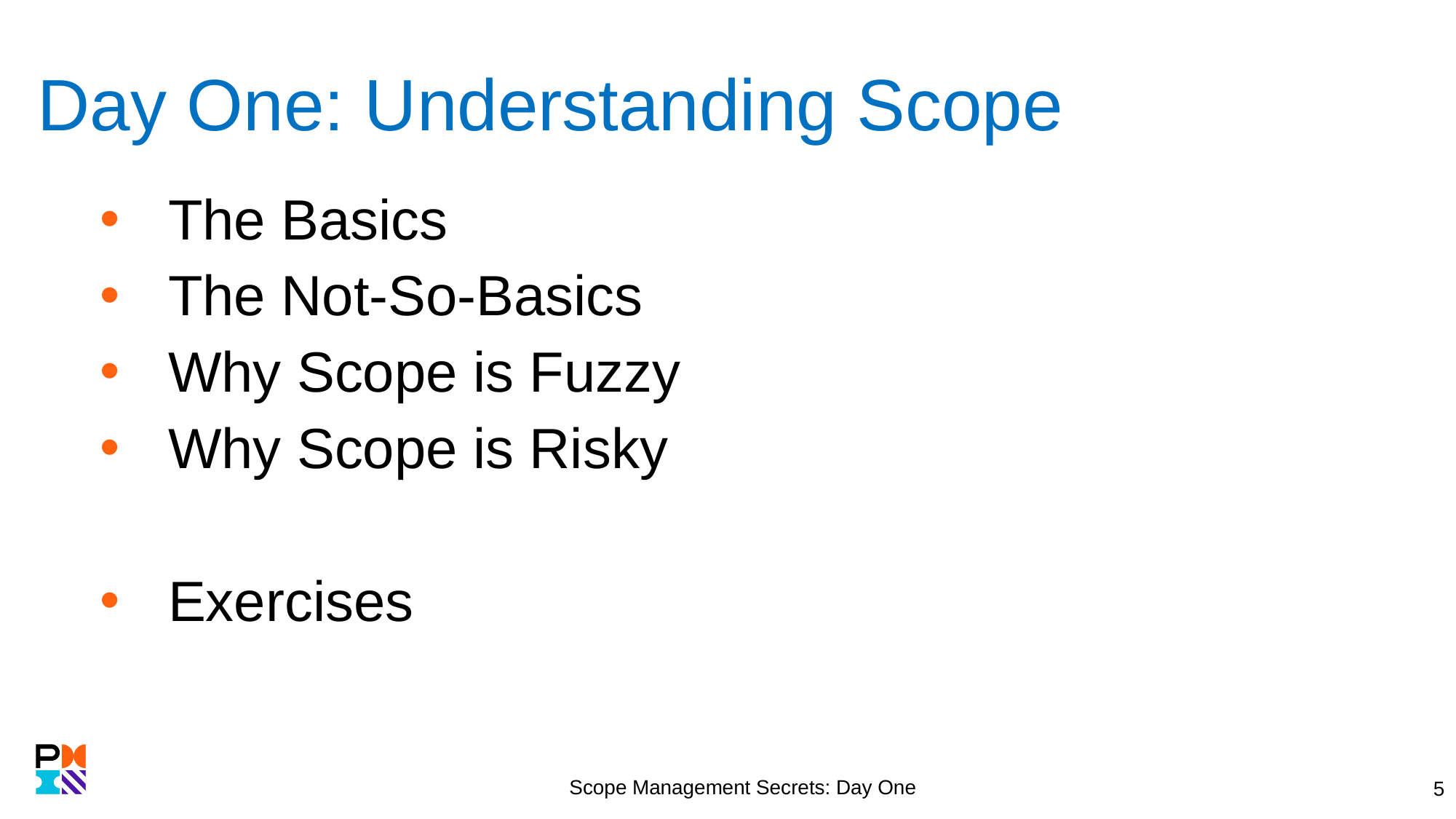

# Day One: Understanding Scope
The Basics
The Not-So-Basics
Why Scope is Fuzzy
Why Scope is Risky

Exercises
Scope Management Secrets: Day One